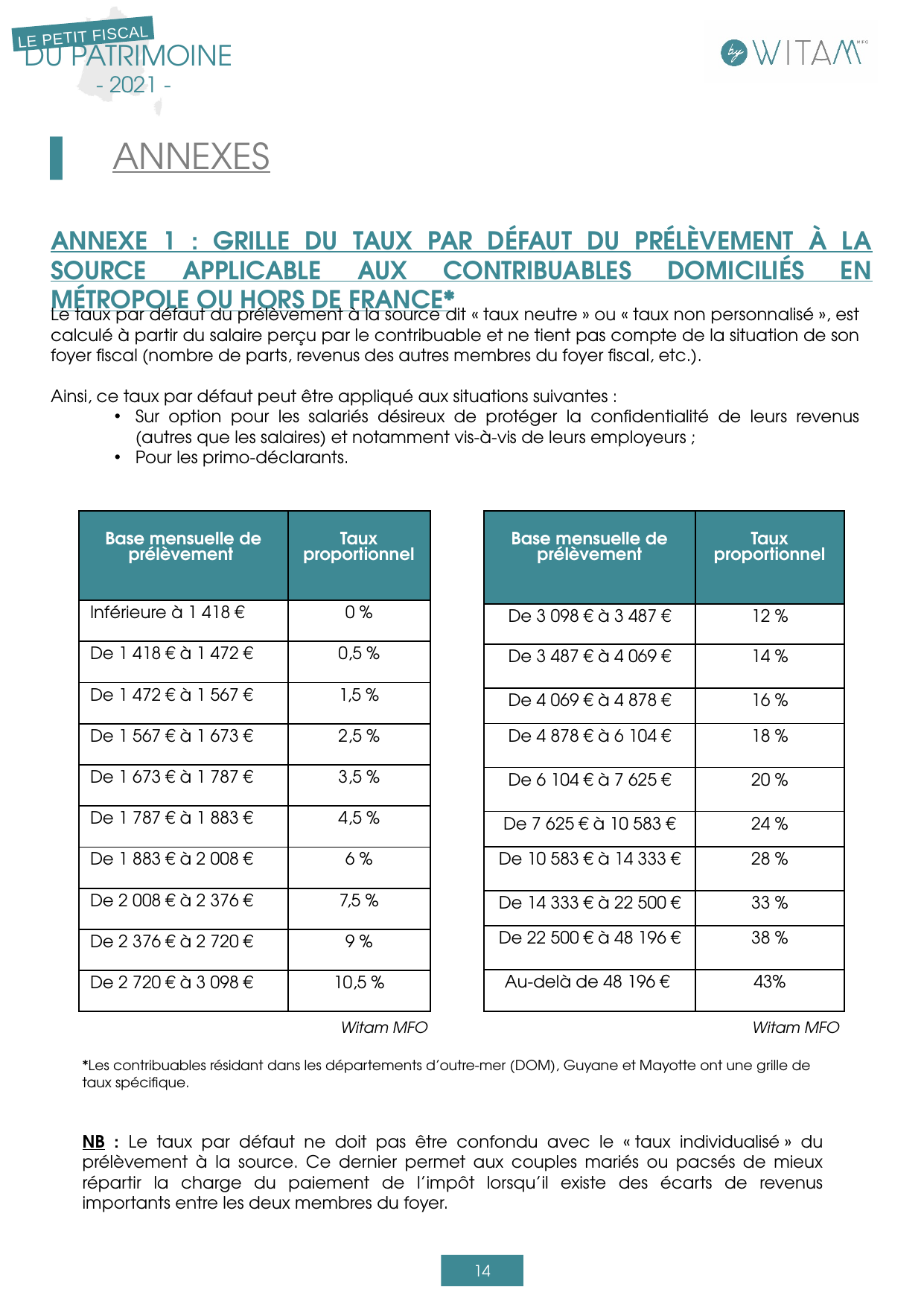

▐	ANNEXES

Annexe 1 : Grille du taux par défaut du prélèvement à la source applicable aux contribuables domiciliés en métropole ou hors de France*
Le taux par défaut du prélèvement à la source dit « taux neutre » ou « taux non personnalisé », est calculé à partir du salaire perçu par le contribuable et ne tient pas compte de la situation de son foyer fiscal (nombre de parts, revenus des autres membres du foyer fiscal, etc.).

Ainsi, ce taux par défaut peut être appliqué aux situations suivantes :
Sur option pour les salariés désireux de protéger la confidentialité de leurs revenus (autres que les salaires) et notamment vis-à-vis de leurs employeurs ;
Pour les primo-déclarants.
| Base mensuelle de prélèvement | Taux proportionnel |
| --- | --- |
| Inférieure à 1 418 € | 0 % |
| De 1 418 € à 1 472 € | 0,5 % |
| De 1 472 € à 1 567 € | 1,5 % |
| De 1 567 € à 1 673 € | 2,5 % |
| De 1 673 € à 1 787 € | 3,5 % |
| De 1 787 € à 1 883 € | 4,5 % |
| De 1 883 € à 2 008 € | 6 % |
| De 2 008 € à 2 376 € | 7,5 % |
| De 2 376 € à 2 720 € | 9 % |
| De 2 720 € à 3 098 € | 10,5 % |
| Base mensuelle de prélèvement | Taux proportionnel |
| --- | --- |
| De 3 098 € à 3 487 € | 12 % |
| De 3 487 € à 4 069 € | 14 % |
| De 4 069 € à 4 878 € | 16 % |
| De 4 878 € à 6 104 € | 18 % |
| De 6 104 € à 7 625 € | 20 % |
| De 7 625 € à 10 583 € | 24 % |
| De 10 583 € à 14 333 € | 28 % |
| De 14 333 € à 22 500 € | 33 % |
| De 22 500 € à 48 196 € | 38 % |
| Au-delà de 48 196 € | 43% |

Witam MFO
Witam MFO
*Les contribuables résidant dans les départements d’outre-mer (DOM), Guyane et Mayotte ont une grille de taux spécifique.

NB : Le taux par défaut ne doit pas être confondu avec le « taux individualisé » du prélèvement à la source. Ce dernier permet aux couples mariés ou pacsés de mieux répartir la charge du paiement de l’impôt lorsqu’il existe des écarts de revenus importants entre les deux membres du foyer.